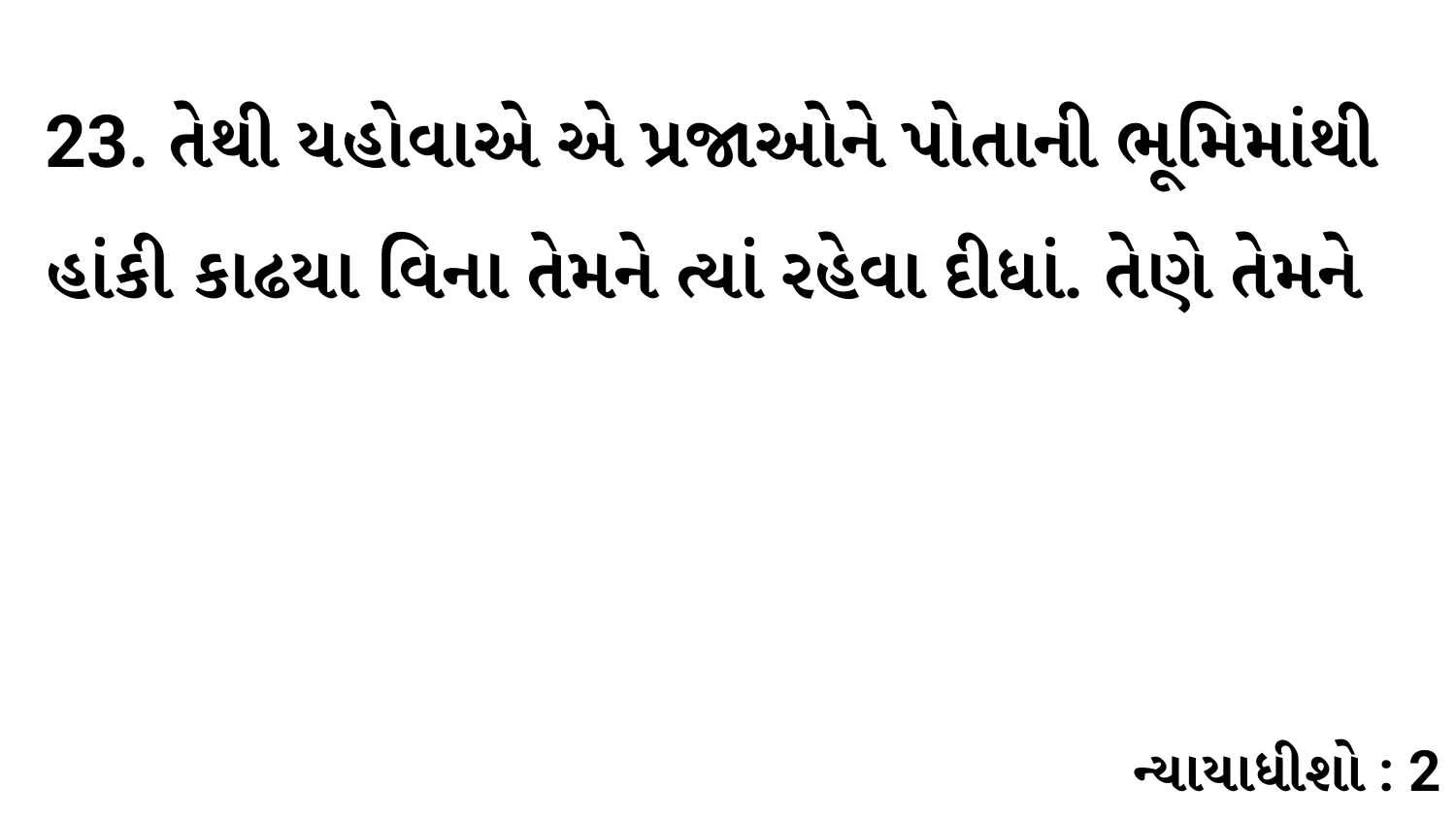

23. તેથી યહોવાએ એ પ્રજાઓને પોતાની ભૂમિમાંથી હાંકી કાઢયા વિના તેમને ત્યાં રહેવા દીધાં. તેણે તેમને
ન્યાયાધીશો : 2